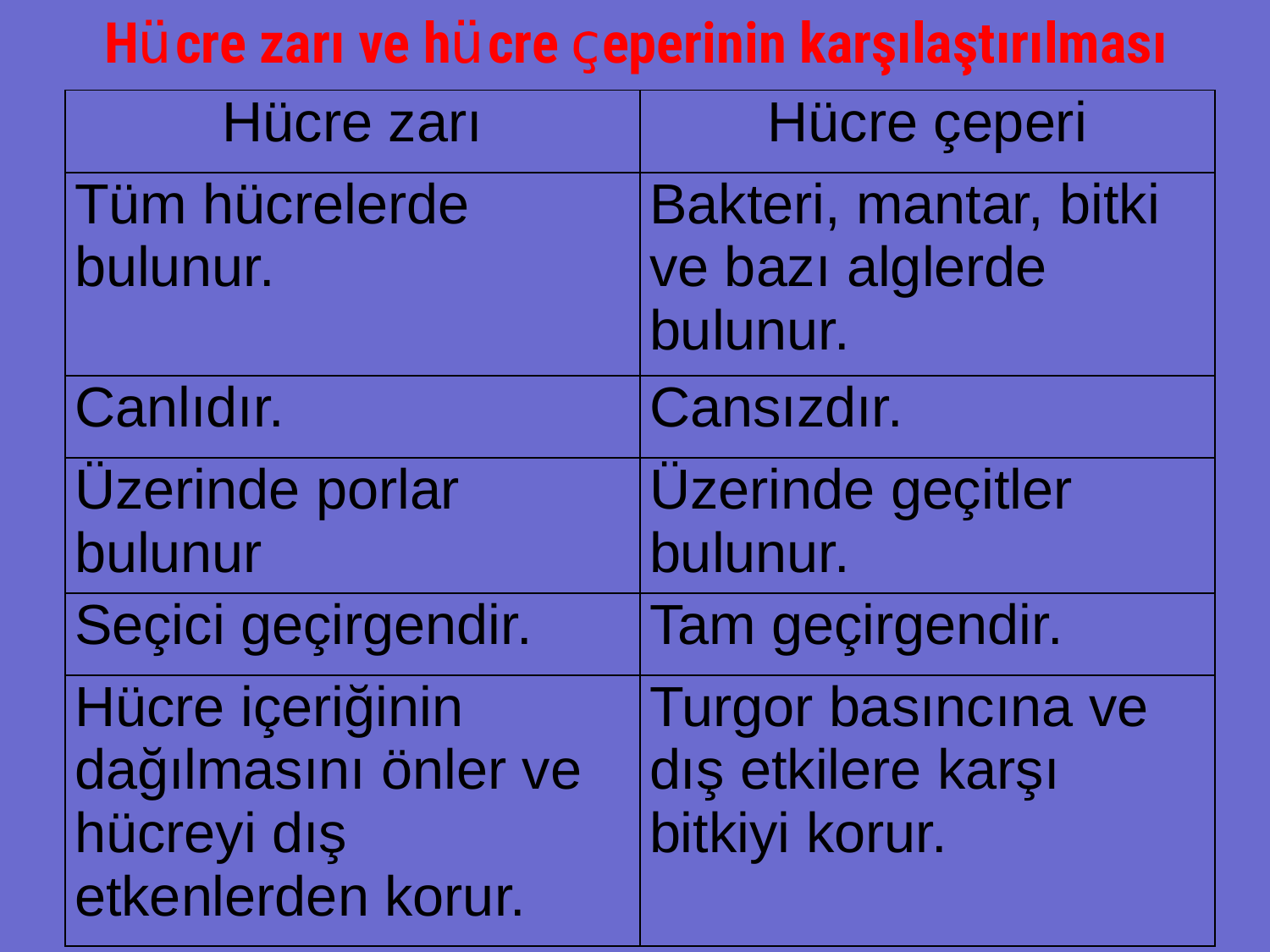

Hücre zarı ve hücre çeperinin karşılaştırılması
| Hücre zarı | Hücre çeperi |
| --- | --- |
| Tüm hücrelerde bulunur. | Bakteri, mantar, bitki ve bazı alglerde bulunur. |
| Canlıdır. | Cansızdır. |
| Üzerinde porlar bulunur | Üzerinde geçitler bulunur. |
| Seçici geçirgendir. | Tam geçirgendir. |
| Hücre içeriğinin dağılmasını önler ve hücreyi dış etkenlerden korur. | Turgor basıncına ve dış etkilere karşı bitkiyi korur. |